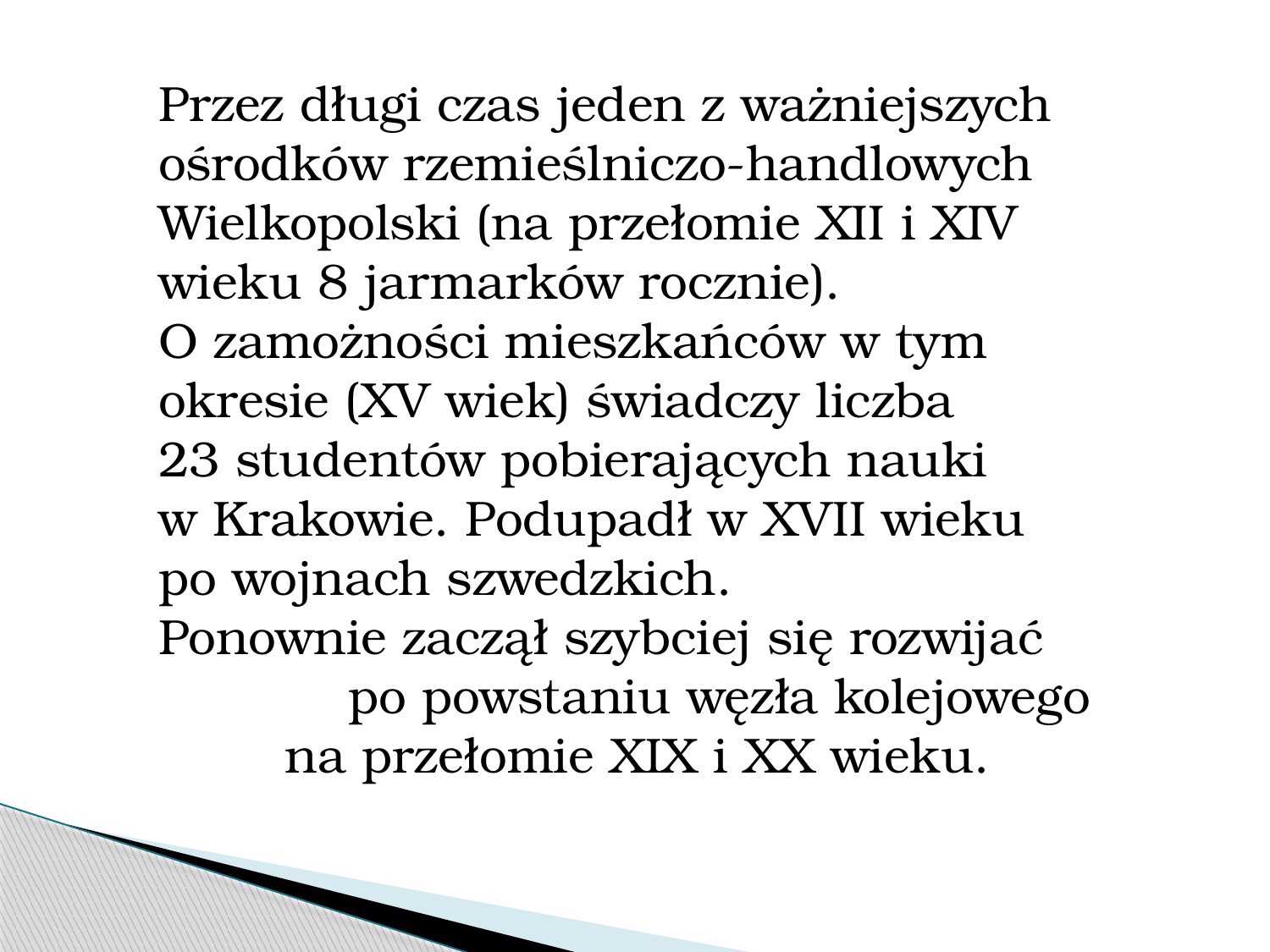

Przez długi czas jeden z ważniejszych ośrodków rzemieślniczo-handlowych Wielkopolski (na przełomie XII i XIV wieku 8 jarmarków rocznie).               O zamożności mieszkańców w tym okresie (XV wiek) świadczy liczba      23 studentów pobierających nauki     w Krakowie. Podupadł w XVII wieku   po wojnach szwedzkich.          Ponownie zaczął szybciej się rozwijać                po powstaniu węzła kolejowego         na przełomie XIX i XX wieku.